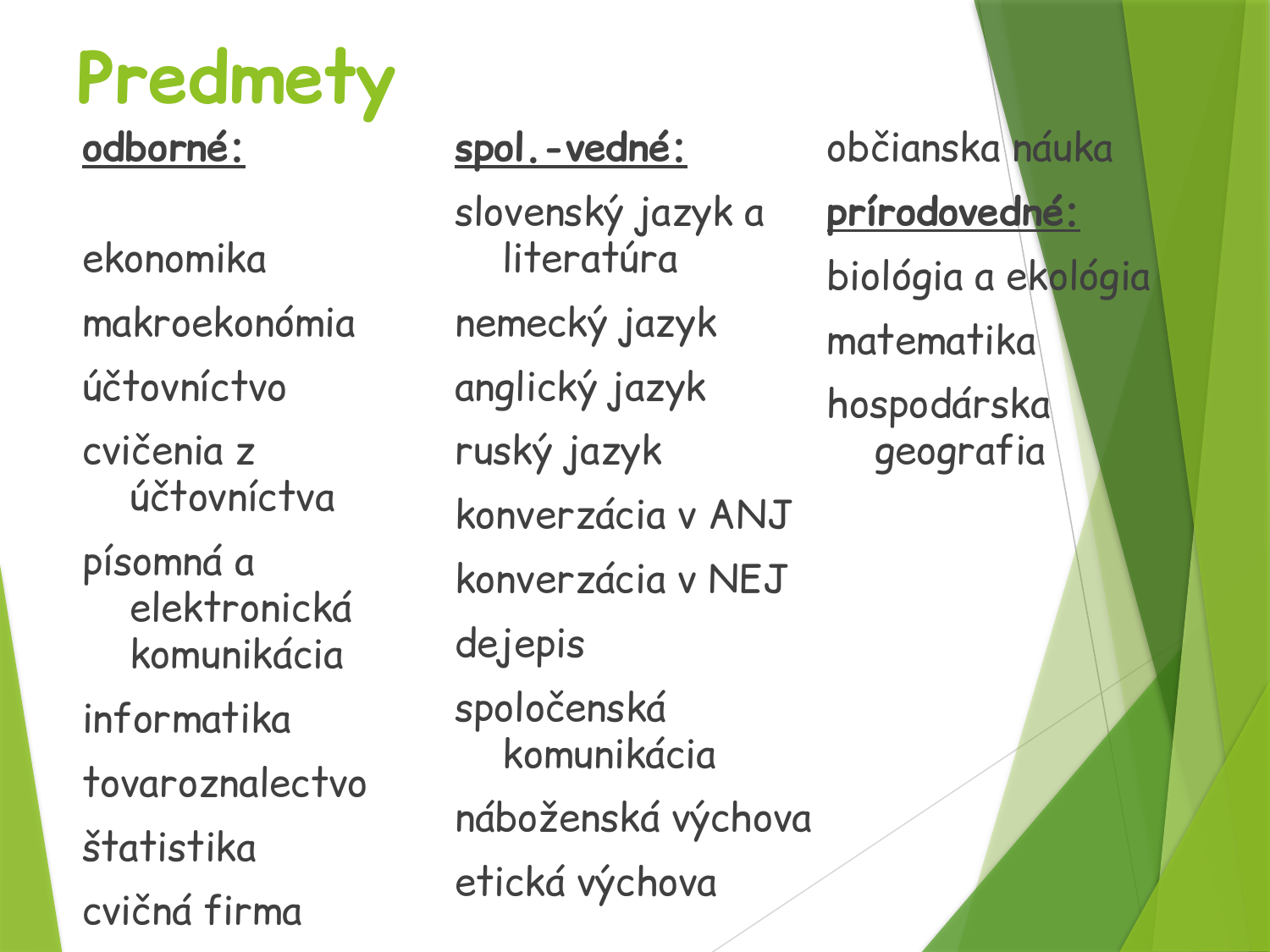

# Predmety
odborné:
ekonomika
makroekonómia
účtovníctvo
cvičenia z účtovníctva
písomná a elektronická komunikácia
informatika
tovaroznalectvo
štatistika
cvičná firma
spol.-vedné:
slovenský jazyk a literatúra
nemecký jazyk
anglický jazyk
ruský jazyk
konverzácia v ANJ
konverzácia v NEJ
dejepis
spoločenská komunikácia
náboženská výchova
etická výchova
občianska náuka
prírodovedné:
biológia a ekológia
matematika
hospodárska geografia